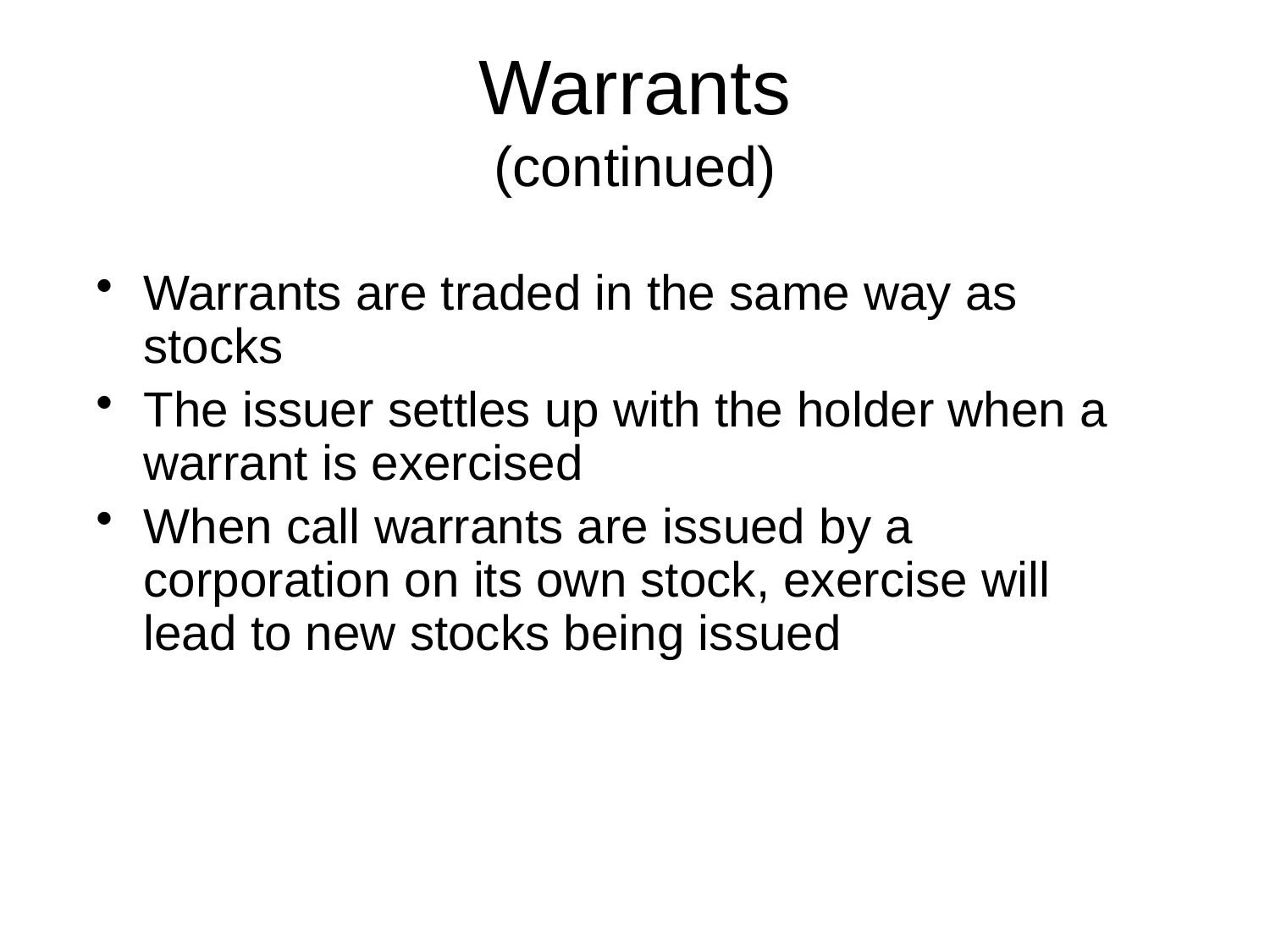

# Warrants (continued)
Warrants are traded in the same way as stocks
The issuer settles up with the holder when a warrant is exercised
When call warrants are issued by a corporation on its own stock, exercise will lead to new stocks being issued